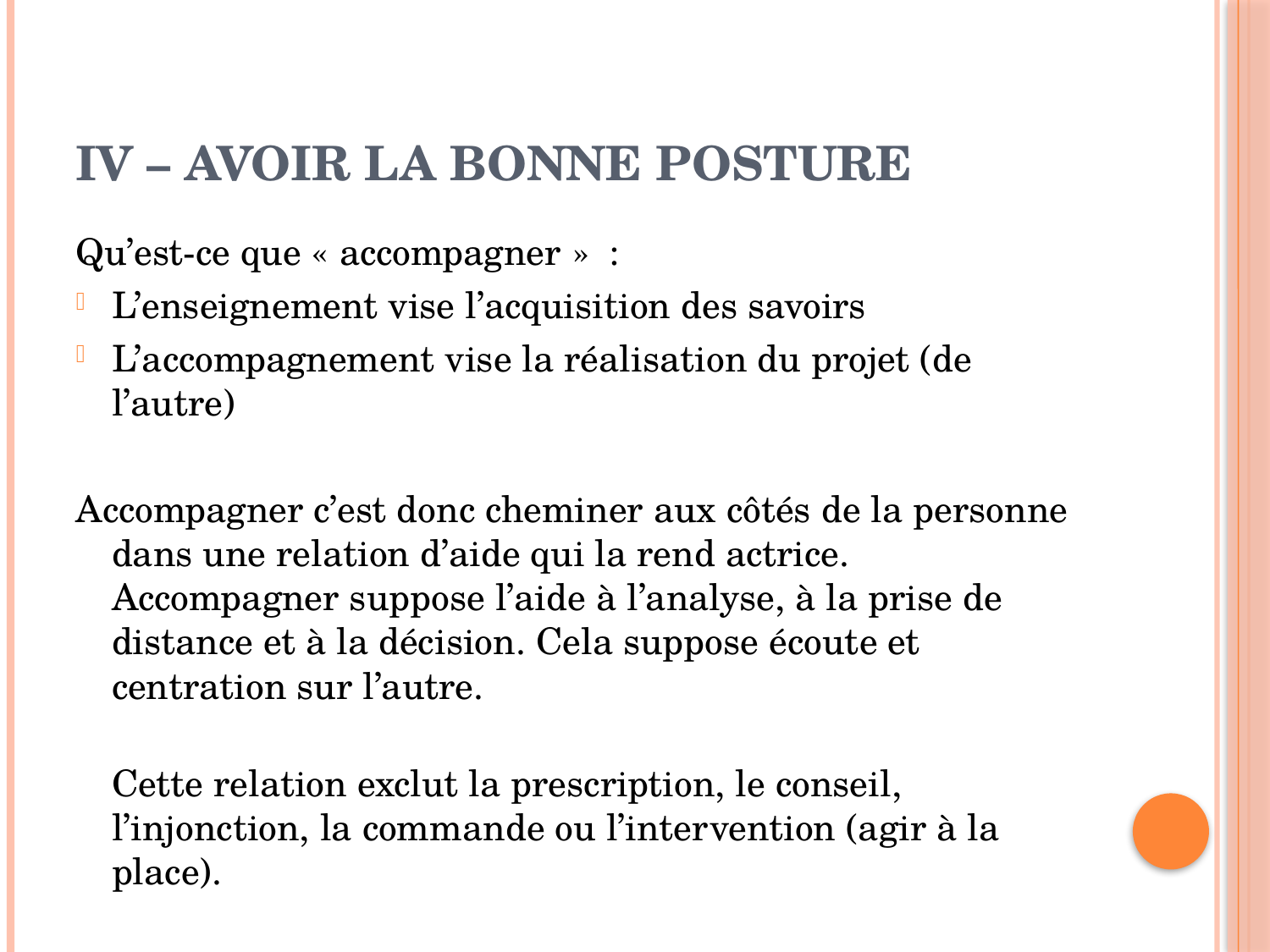

# IV – Avoir la bonne posture
Qu’est-ce que « accompagner »  :
L’enseignement vise l’acquisition des savoirs
L’accompagnement vise la réalisation du projet (de l’autre)

Accompagner c’est donc cheminer aux côtés de la personne dans une relation d’aide qui la rend actrice. Accompagner suppose l’aide à l’analyse, à la prise de distance et à la décision. Cela suppose écoute et  centration sur l’autre.
Cette relation exclut la prescription, le conseil, l’injonction, la commande ou l’intervention (agir à la place).